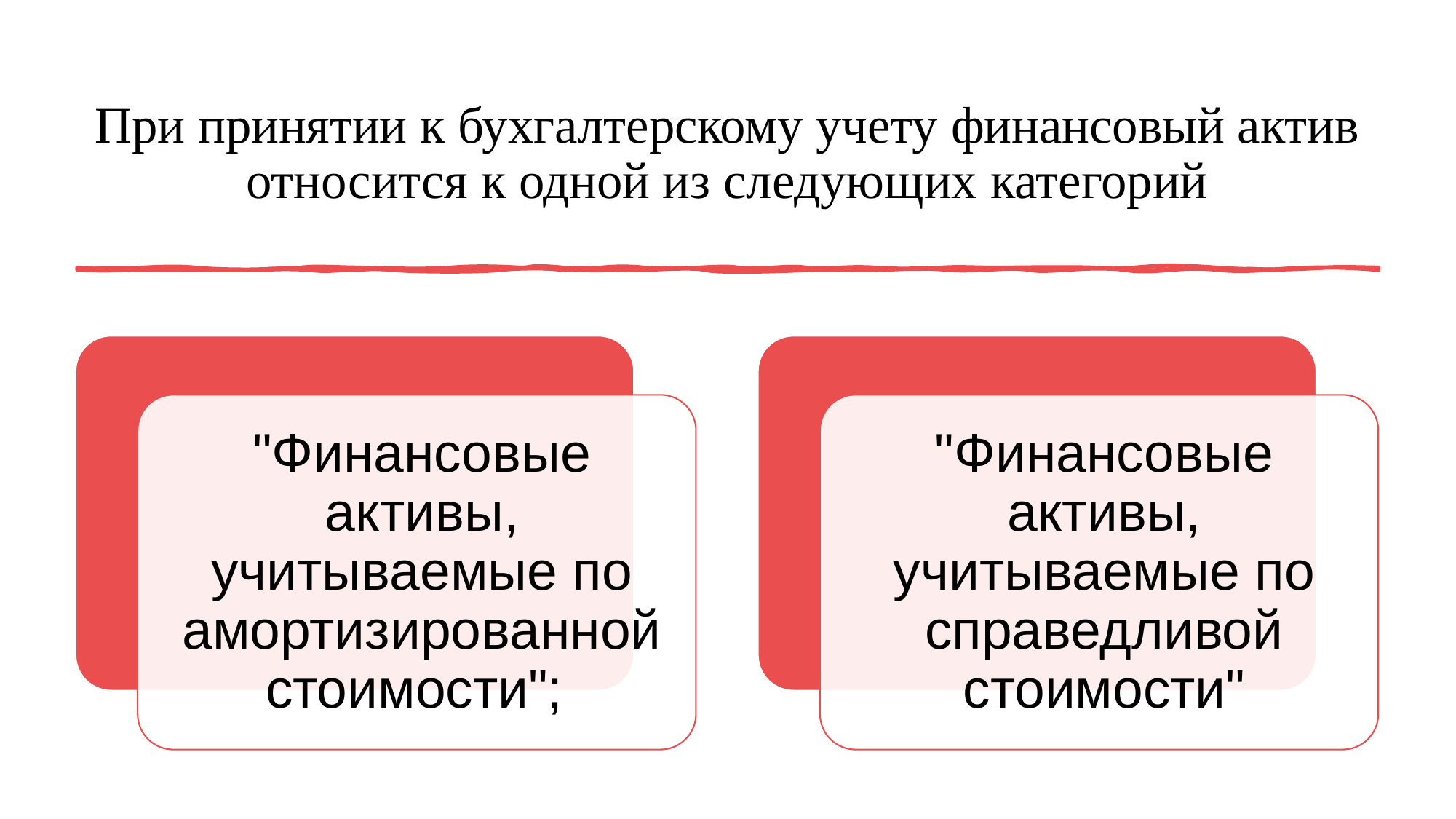

# При принятии к бухгалтерскому учету финансовый актив относится к одной из следующих категорий

"Финансовые активы, учитываемые по амортизированной стоимости";
"Финансовые активы, учитываемые по справедливой стоимости"